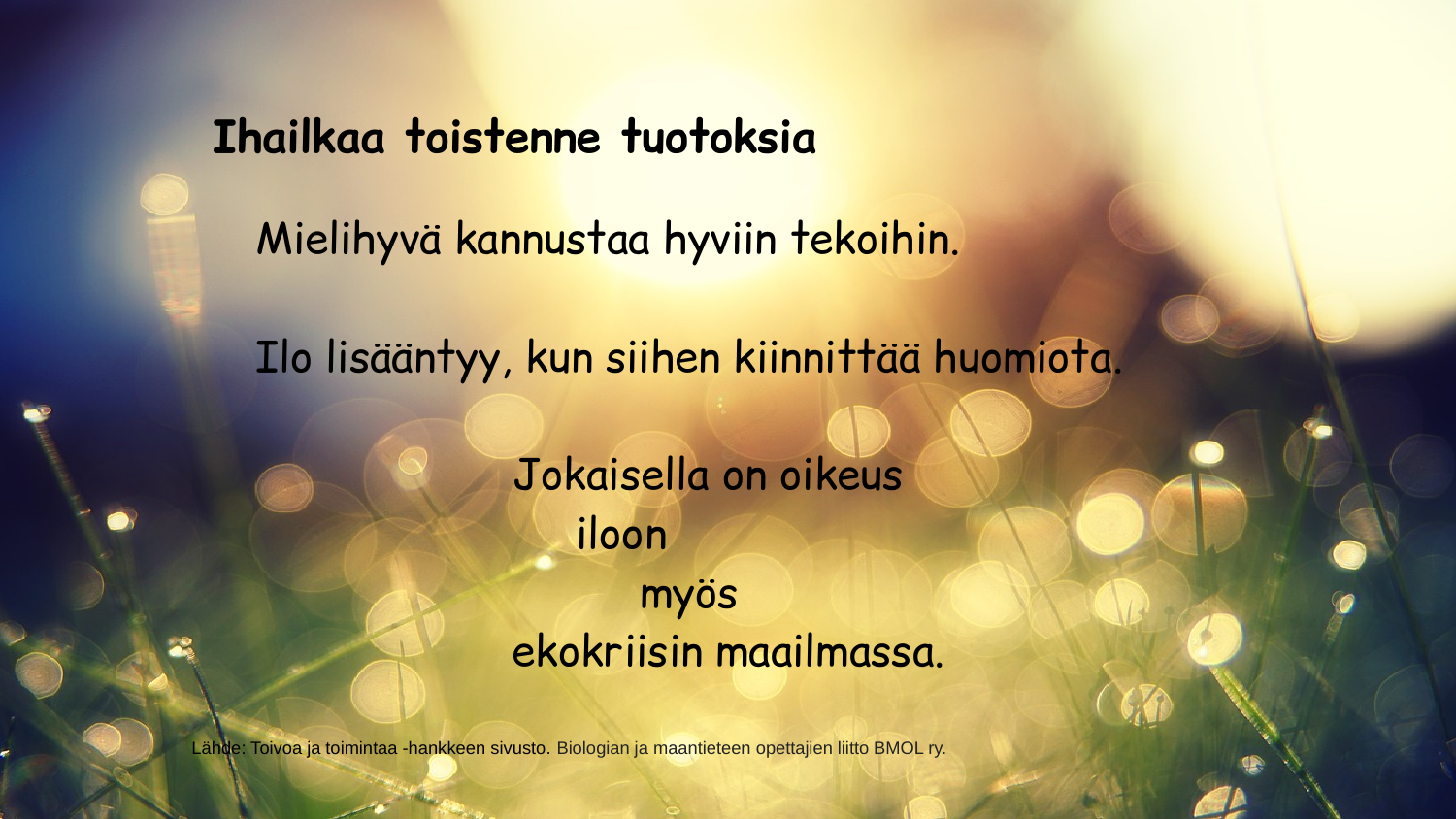

# Ihailkaa toistenne tuotoksia

Mielihyvä kannustaa hyviin tekoihin.

Ilo lisääntyy, kun siihen kiinnittää huomiota.

                    Jokaisella on oikeus
iloon
myös
ekokriisin maailmassa.

Lähde: Toivoa ja toimintaa -hankkeen sivusto. Biologian ja maantieteen opettajien liitto BMOL ry.